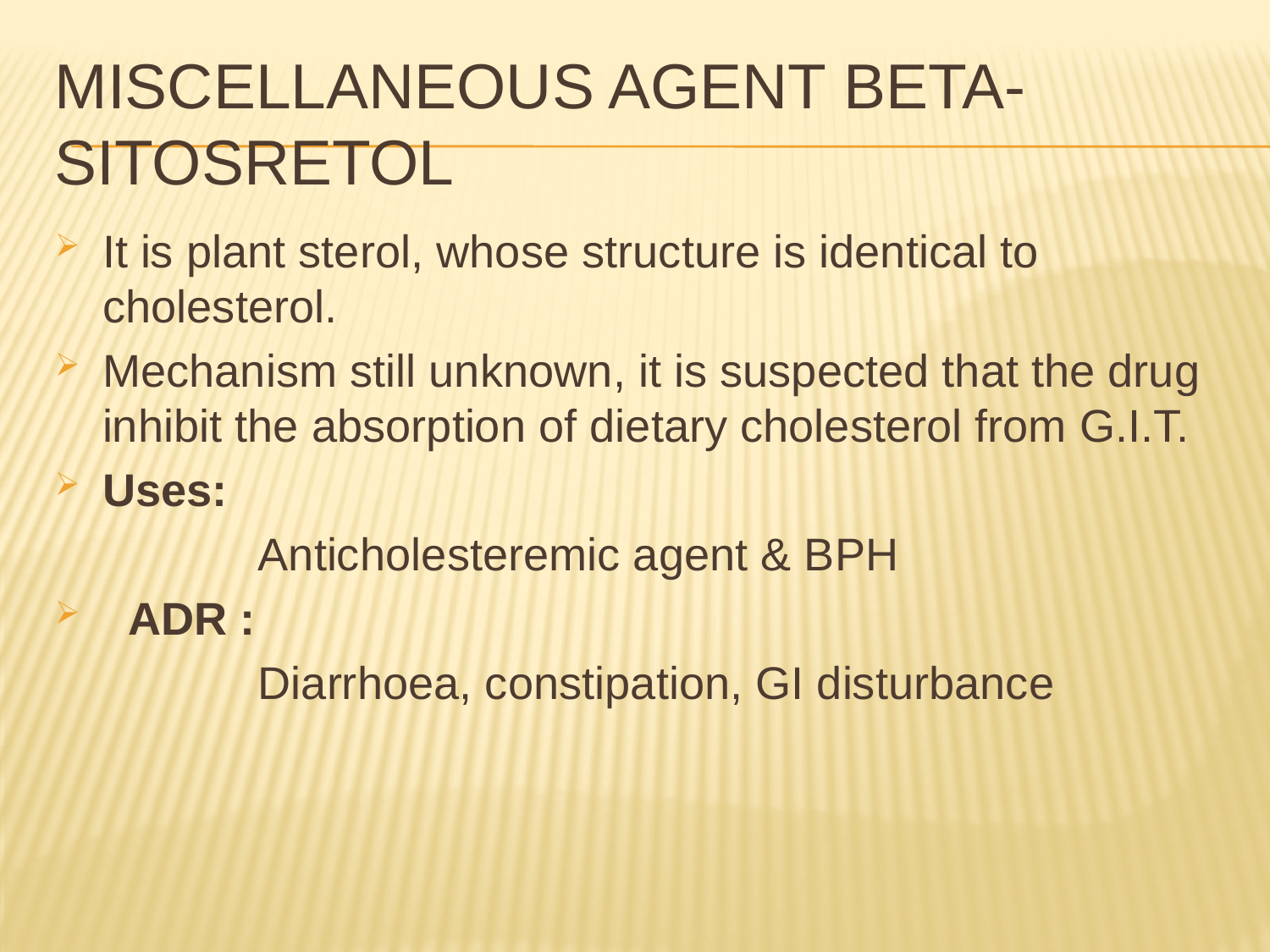

# Miscellaneous agent beta-sitosretol
It is plant sterol, whose structure is identical to cholesterol.
Mechanism still unknown, it is suspected that the drug inhibit the absorption of dietary cholesterol from G.I.T.
Uses:
                Anticholesteremic agent & BPH
  ADR :
                Diarrhoea, constipation, GI disturbance